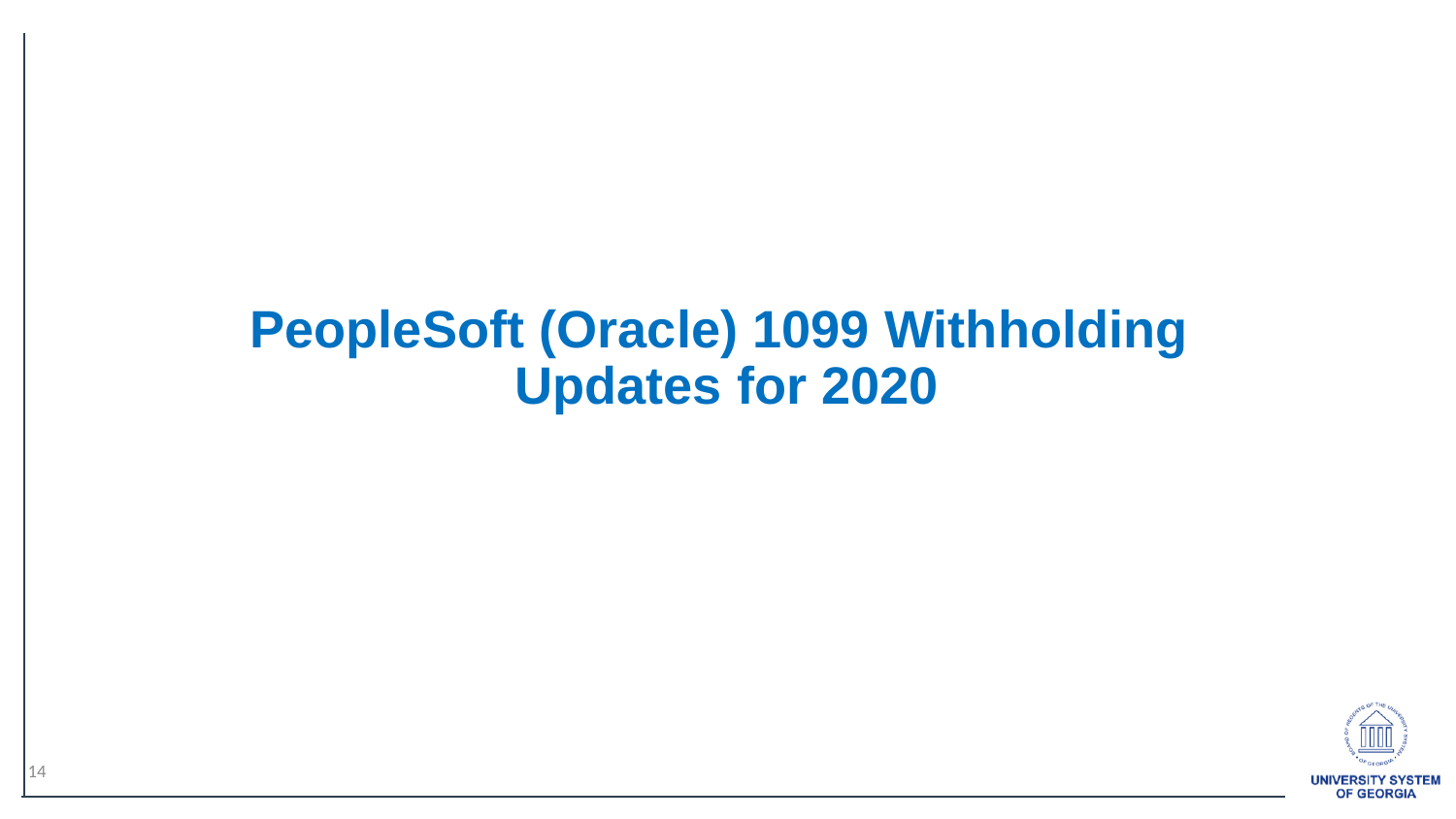

PeopleSoft (Oracle) 1099 Withholding
Updates for 2020

14